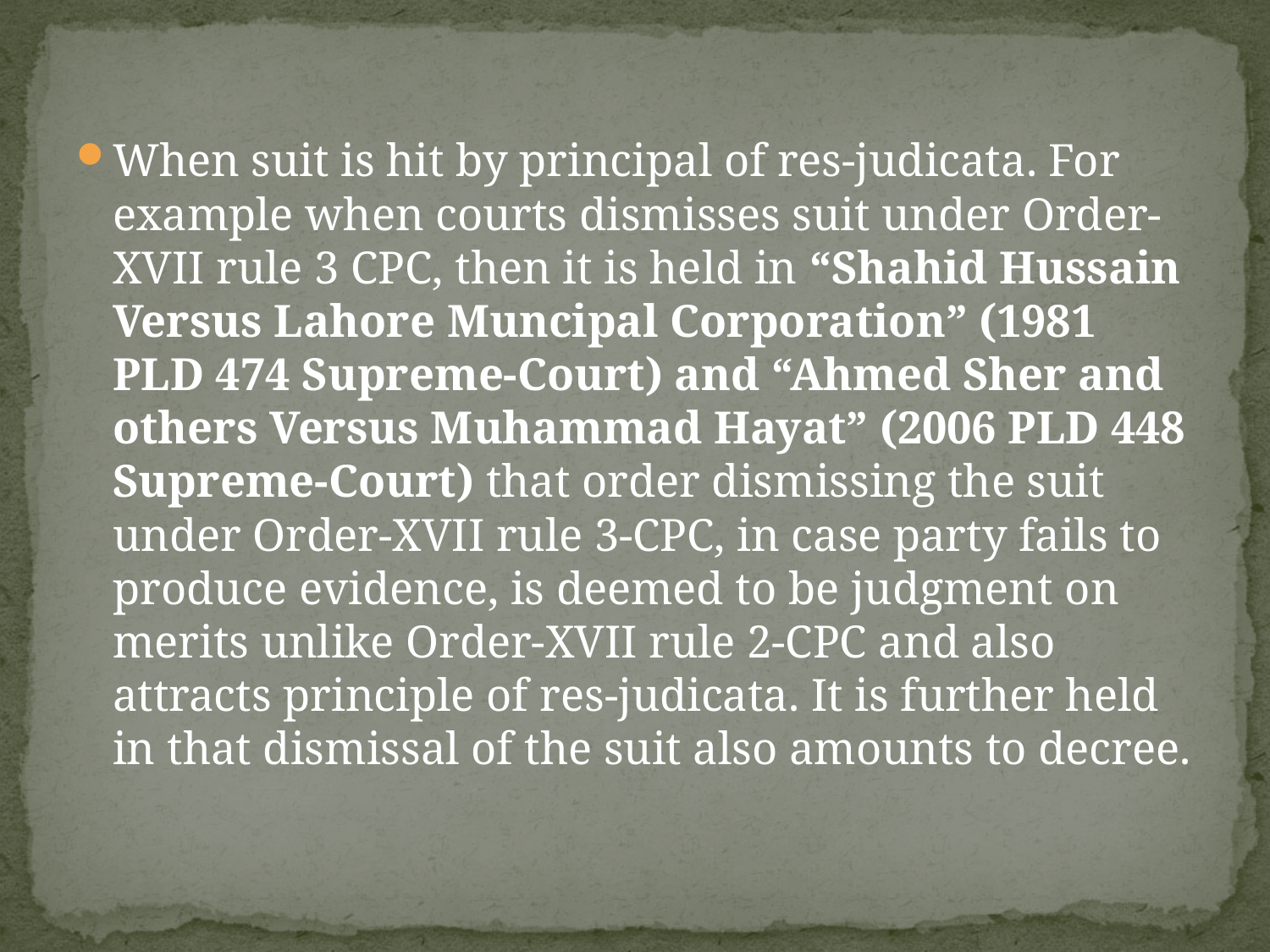

When suit is hit by principal of res-judicata. For example when courts dismisses suit under Order-XVII rule 3 CPC, then it is held in “Shahid Hussain Versus Lahore Muncipal Corporation” (1981 PLD 474 Supreme-Court) and “Ahmed Sher and others Versus Muhammad Hayat” (2006 PLD 448 Supreme-Court) that order dismissing the suit under Order-XVII rule 3-CPC, in case party fails to produce evidence, is deemed to be judgment on merits unlike Order-XVII rule 2-CPC and also attracts principle of res-judicata. It is further held in that dismissal of the suit also amounts to decree.